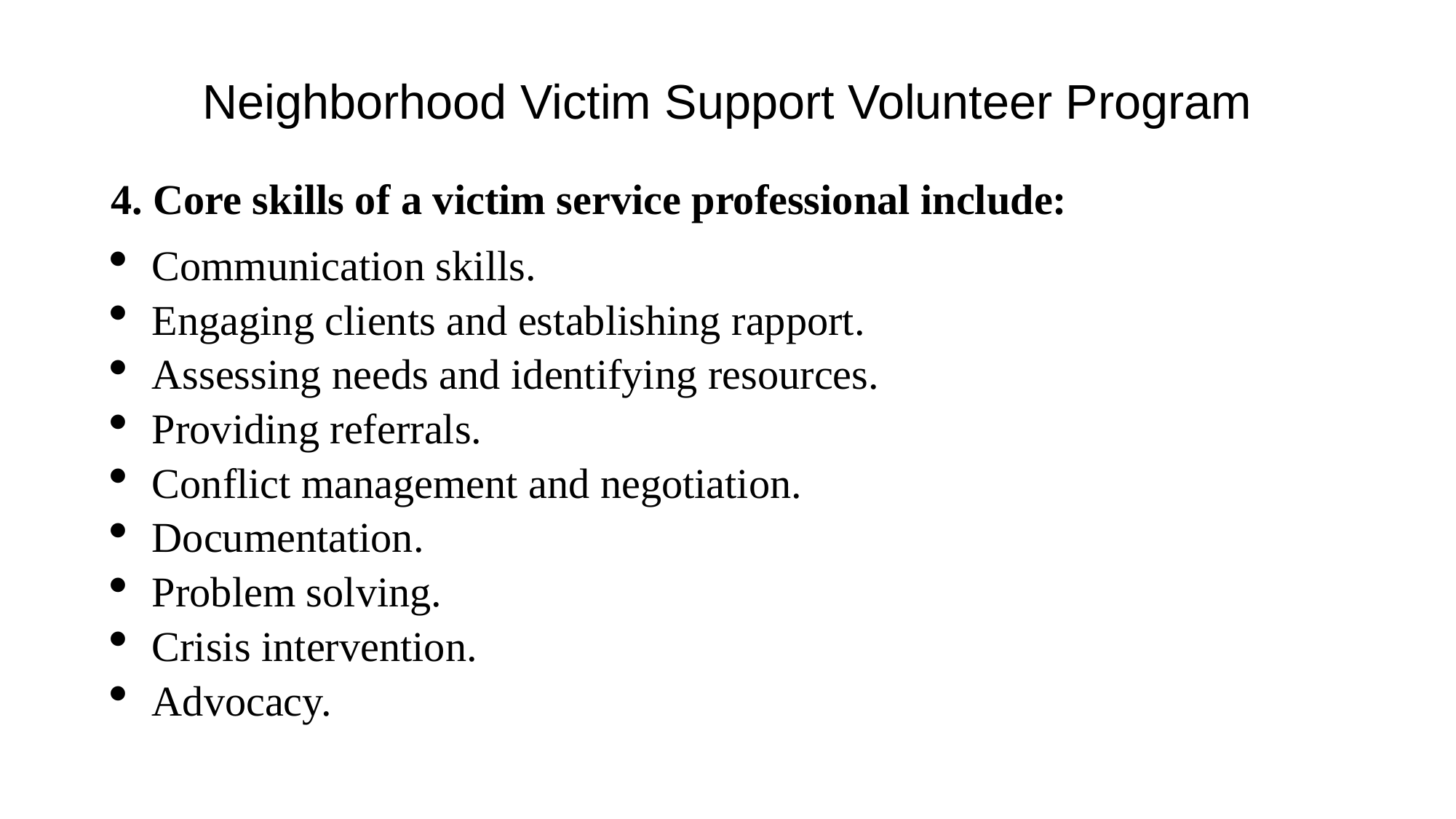

# Neighborhood Victim Support Volunteer Program
4. Core skills of a victim service professional include:
Communication skills.
Engaging clients and establishing rapport.
Assessing needs and identifying resources.
Providing referrals.
Conflict management and negotiation.
Documentation.
Problem solving.
Crisis intervention.
Advocacy.